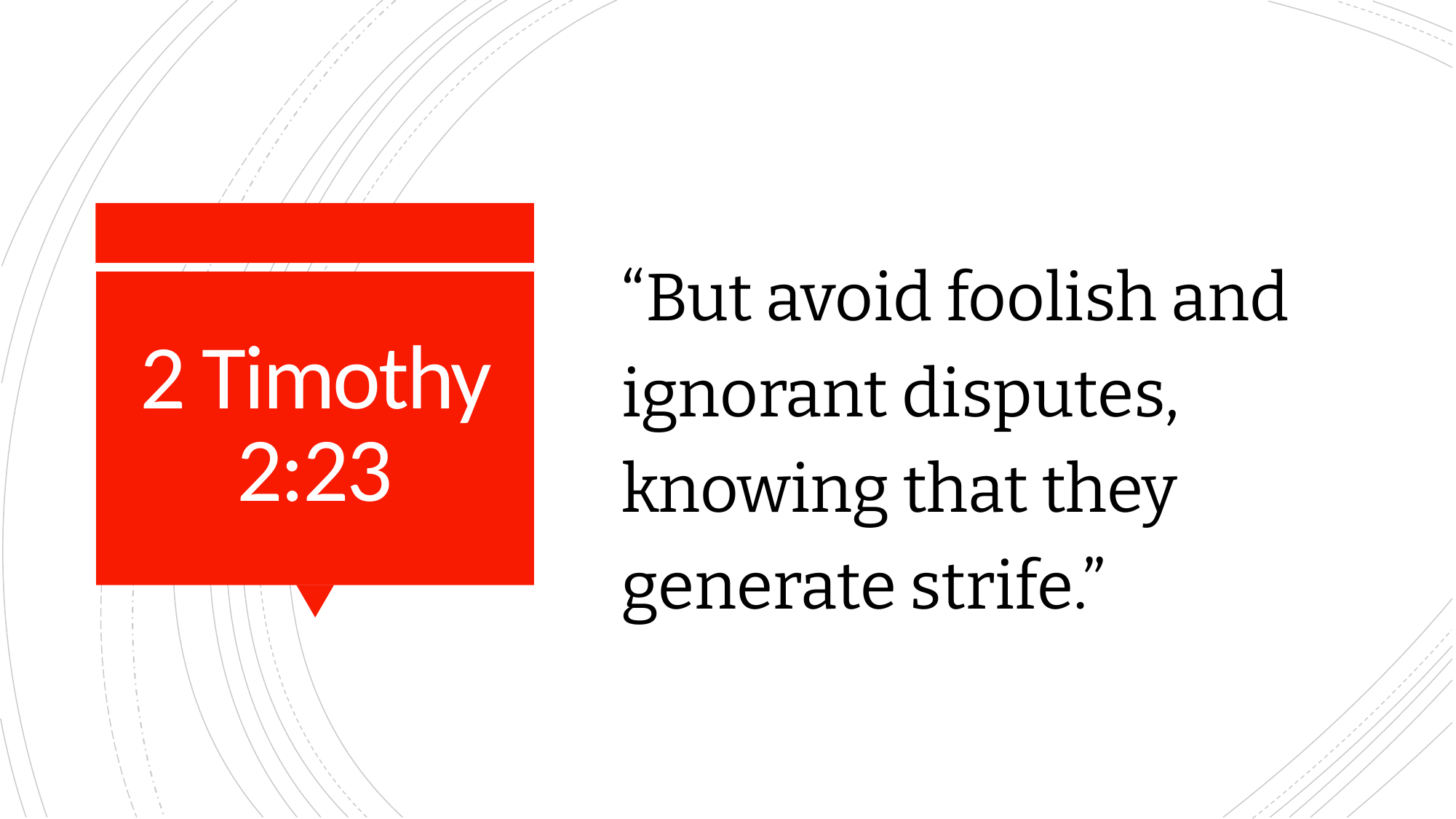

“But avoid foolish and ignorant disputes, knowing that they generate strife.”
# 2 Timothy 2:23